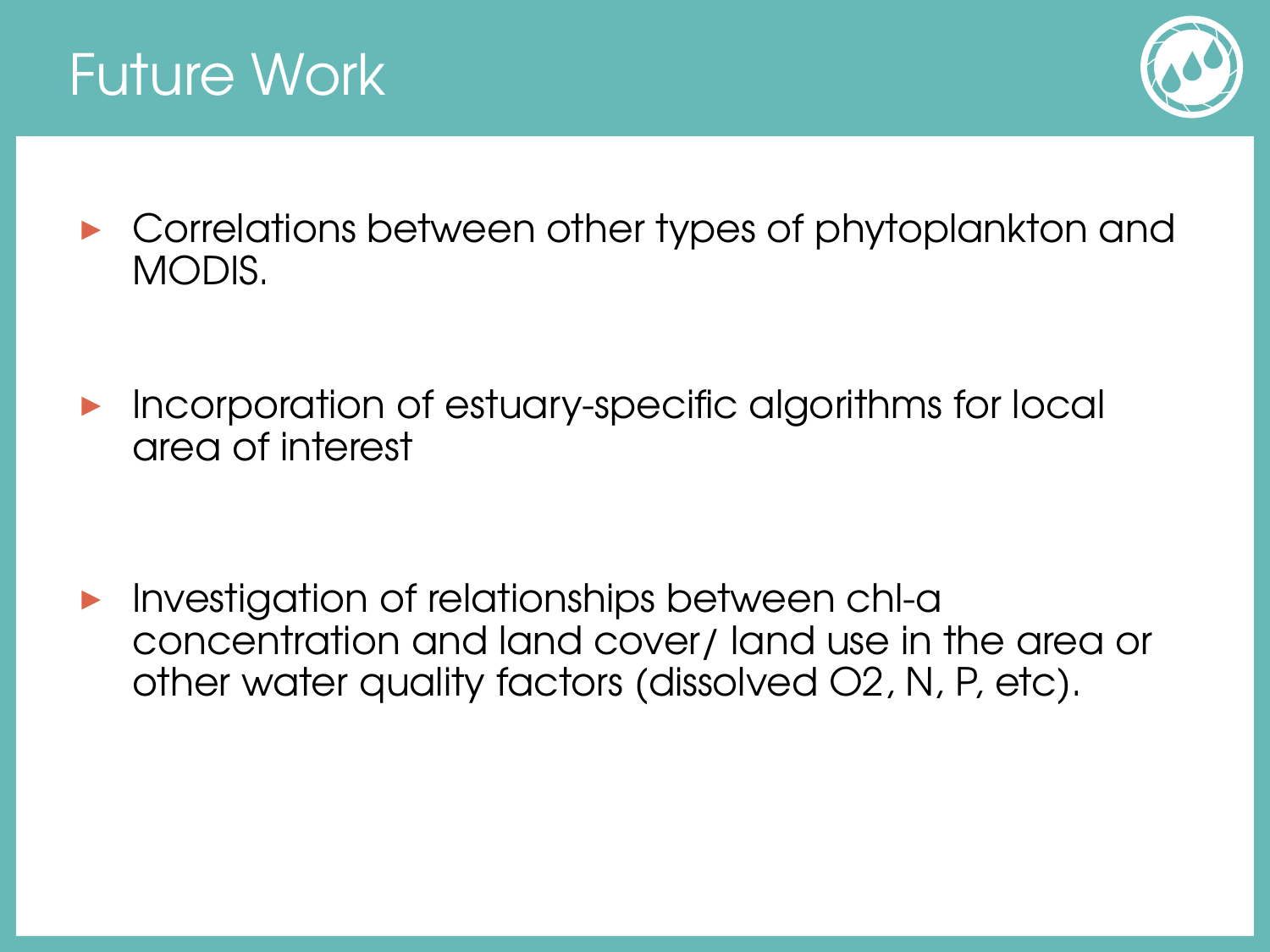

# Future Work

Correlations between other types of phytoplankton and MODIS.

Incorporation of estuary-specific algorithms for local area of interest

Investigation of relationships between chl-a concentration and land cover/ land use in the area or other water quality factors (dissolved O2, N, P, etc).